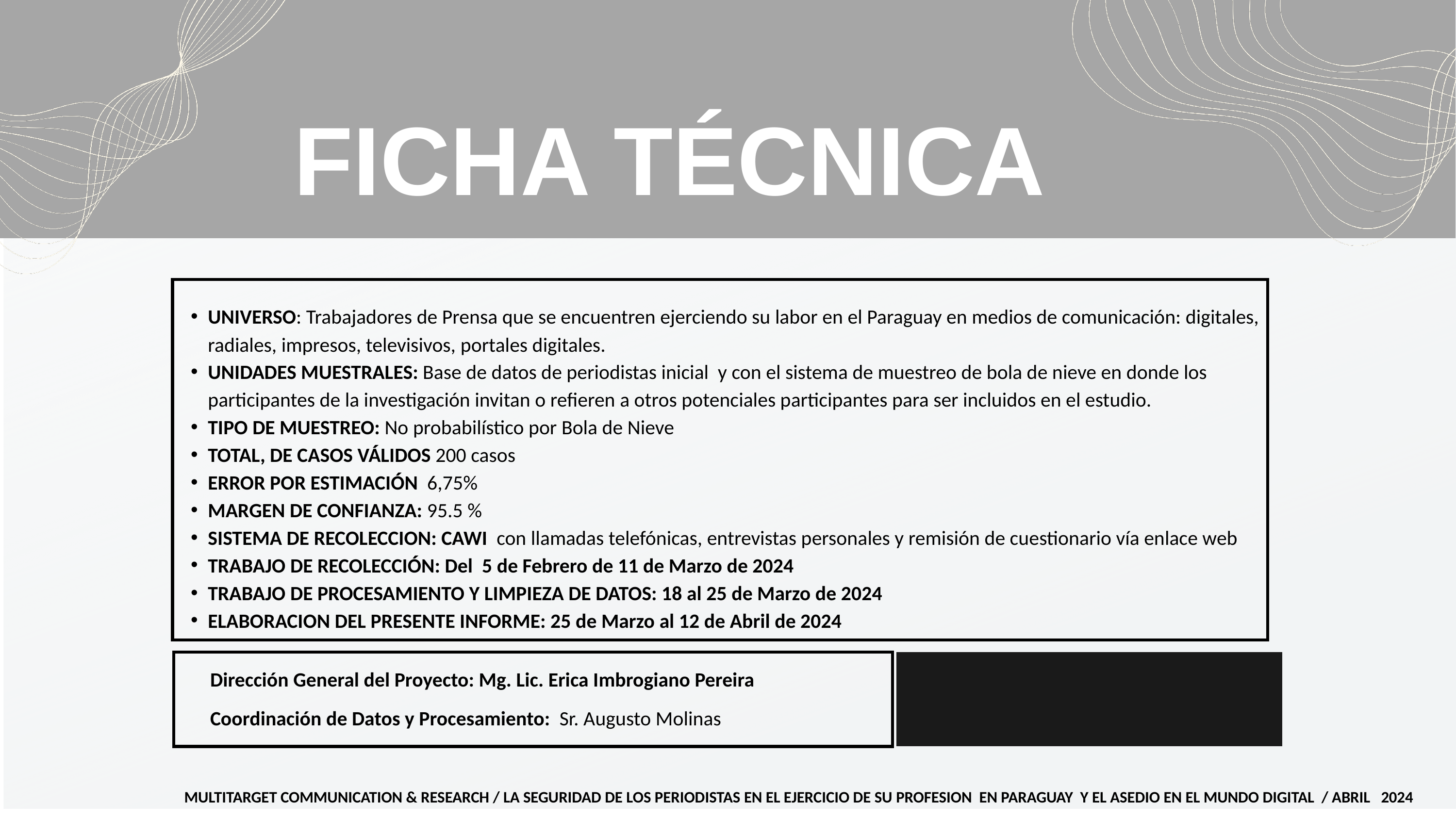

FICHA TÉCNICA

UNIVERSO: Trabajadores de Prensa que se encuentren ejerciendo su labor en el Paraguay en medios de comunicación: digitales, radiales, impresos, televisivos, portales digitales.
UNIDADES MUESTRALES: Base de datos de periodistas inicial  y con el sistema de muestreo de bola de nieve en donde los participantes de la investigación invitan o refieren a otros potenciales participantes para ser incluidos en el estudio.
TIPO DE MUESTREO: No probabilístico por Bola de Nieve
TOTAL, DE CASOS VÁLIDOS 200 casos
ERROR POR ESTIMACIÓN  6,75%
MARGEN DE CONFIANZA: 95.5 %
SISTEMA DE RECOLECCION: CAWI  con llamadas telefónicas, entrevistas personales y remisión de cuestionario vía enlace web
TRABAJO DE RECOLECCIÓN: Del  5 de Febrero de 11 de Marzo de 2024
TRABAJO DE PROCESAMIENTO Y LIMPIEZA DE DATOS: 18 al 25 de Marzo de 2024
ELABORACION DEL PRESENTE INFORME: 25 de Marzo al 12 de Abril de 2024

Dirección General del Proyecto: Mg. Lic. Erica Imbrogiano Pereira
Coordinación de Datos y Procesamiento:  Sr. Augusto Molinas
MULTITARGET COMMUNICATION & RESEARCH / LA SEGURIDAD DE LOS PERIODISTAS EN EL EJERCICIO DE SU PROFESION  EN PARAGUAY  Y EL ASEDIO EN EL MUNDO DIGITAL  / ABRIL   2024